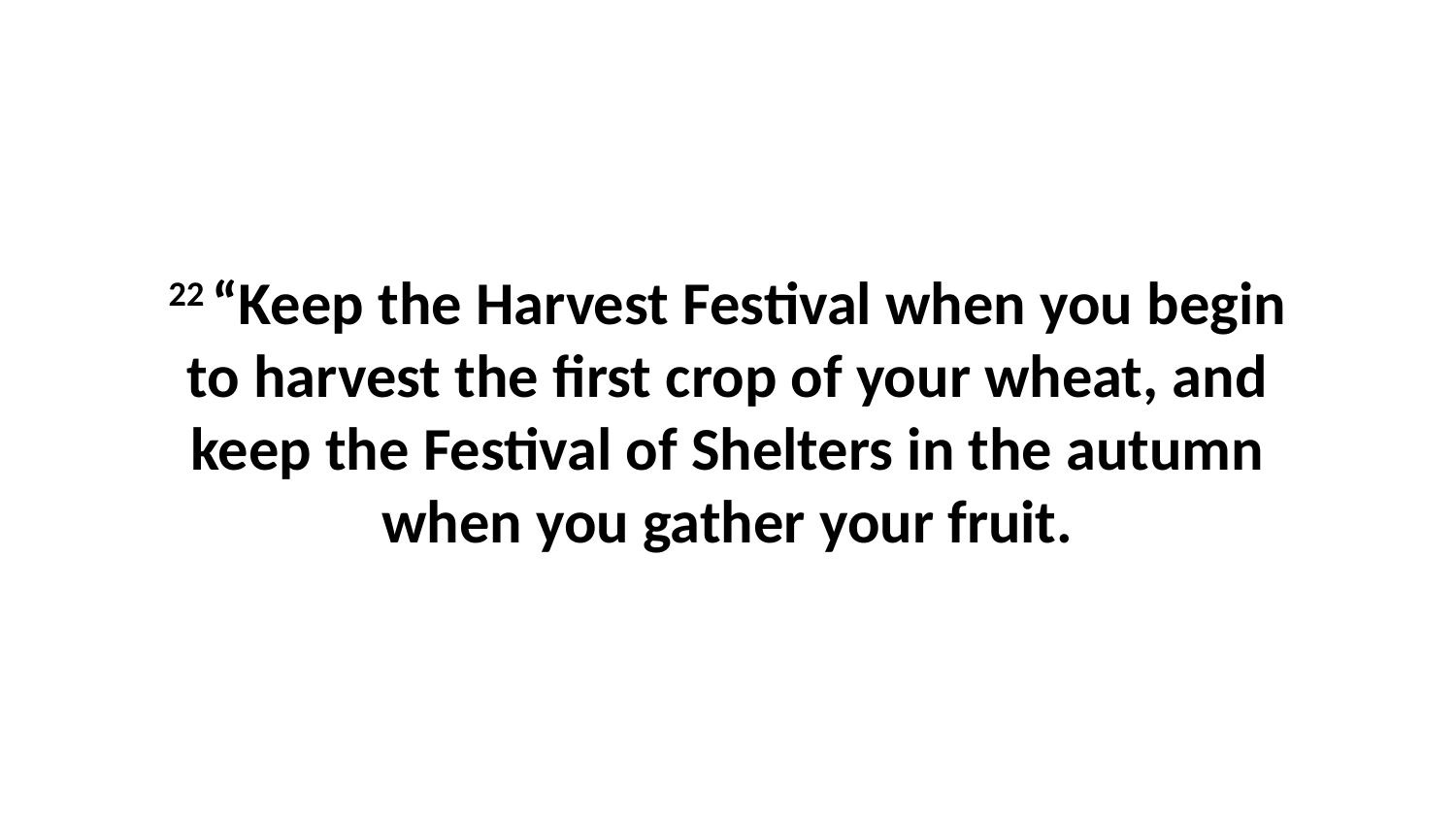

22 “Keep the Harvest Festival when you begin to harvest the first crop of your wheat, and keep the Festival of Shelters in the autumn when you gather your fruit.